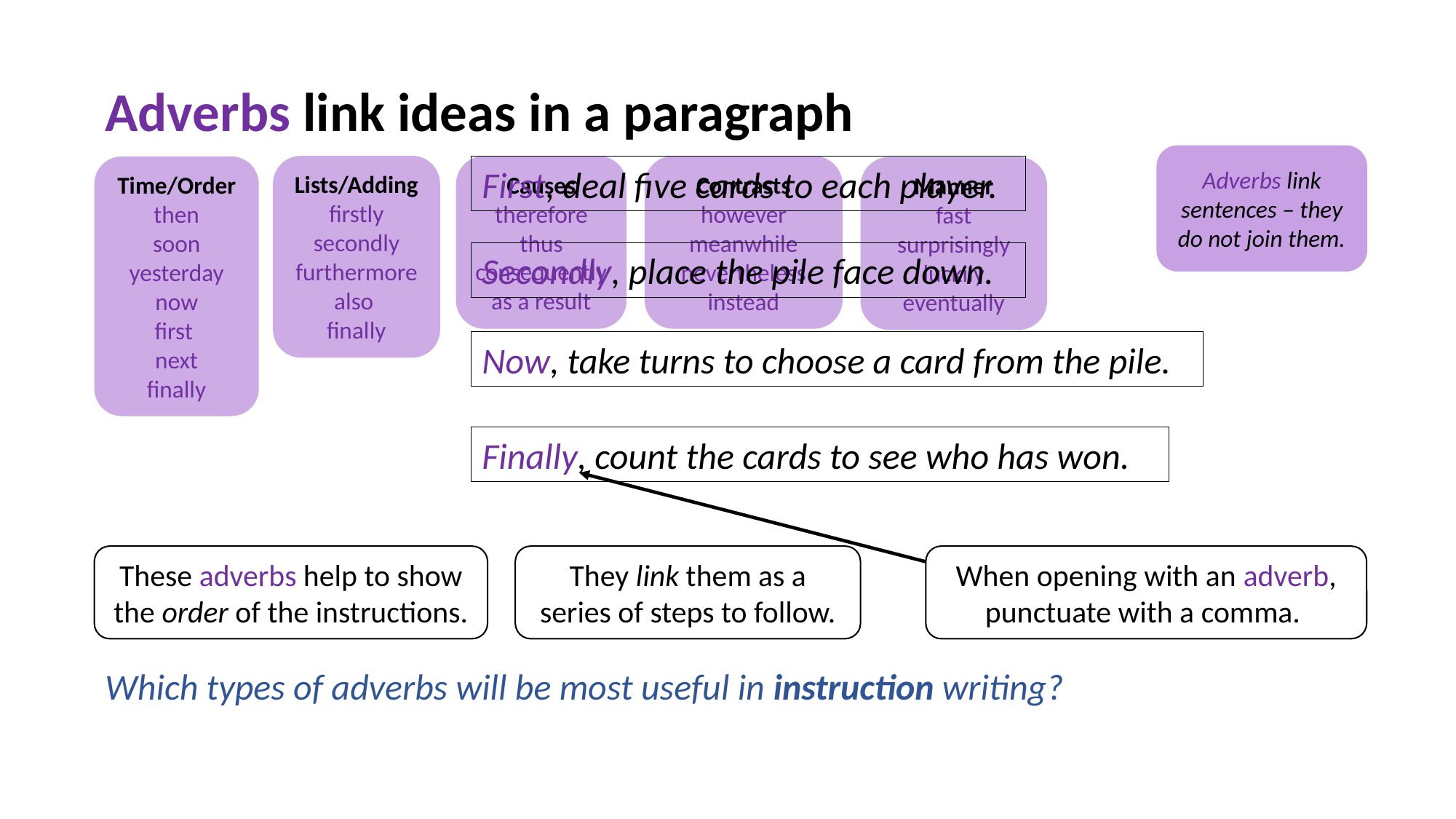

Adverbs link ideas in a paragraph
Adverbs link sentences – they do not join them.
Lists/Adding
firstly
secondly
furthermore
also
finally
Causes
therefore
thus
consequently
as a result
Contrasts
however
meanwhile
nevertheless
instead
Time/Order
then
soon
yesterday
now
first
next
finally
First, deal five cards to each player.
Manner
fast
surprisingly
luckily
eventually
Secondly, place the pile face down.
Now, take turns to choose a card from the pile.
Finally, count the cards to see who has won.
These adverbs help to show the order of the instructions.
They link them as a series of steps to follow.
When opening with an adverb, punctuate with a comma.
Which types of adverbs will be most useful in instruction writing?